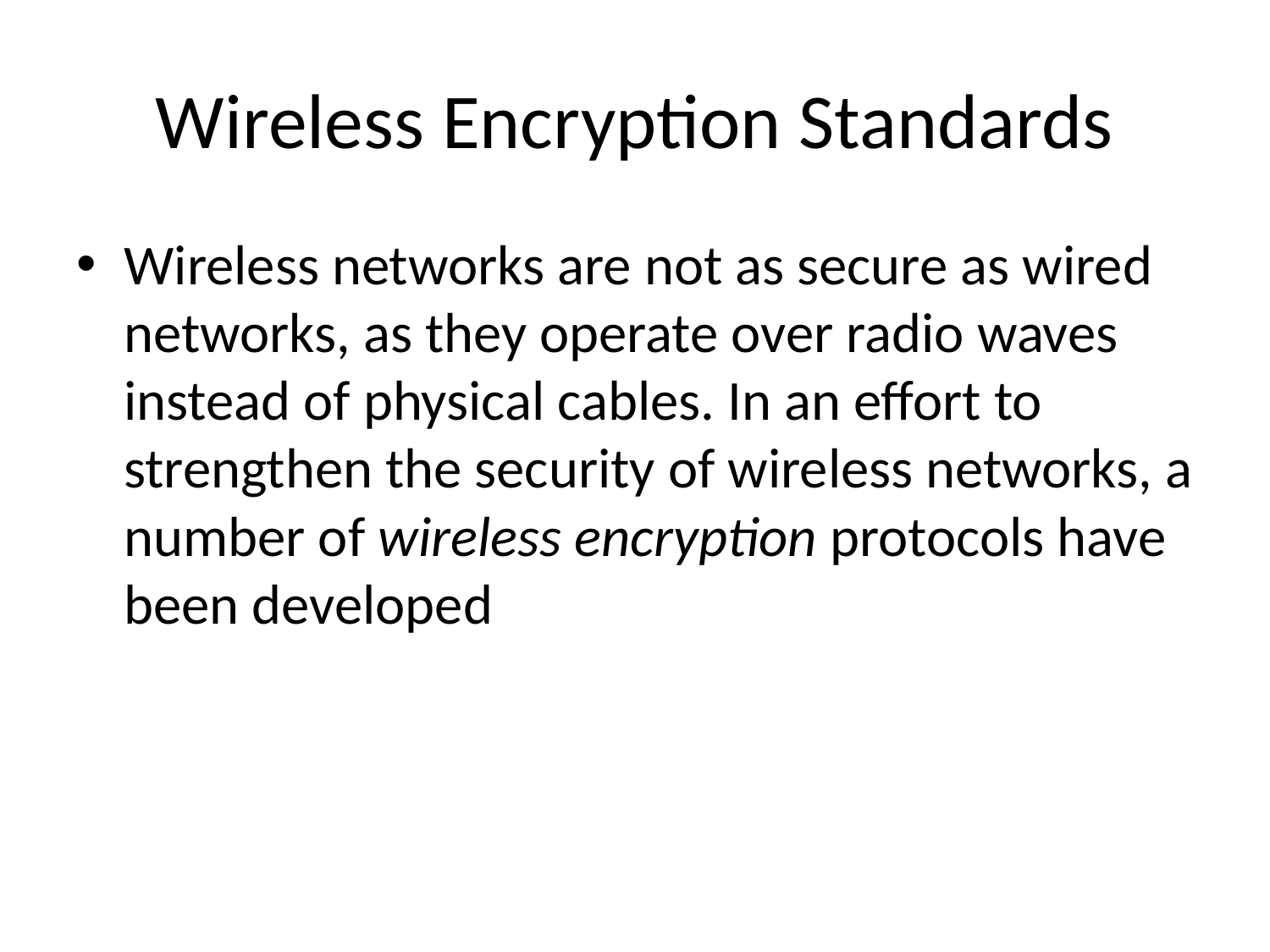

# Wireless Encryption Standards
Wireless networks are not as secure as wired networks, as they operate over radio waves instead of physical cables. In an effort to strengthen the security of wireless networks, a number of wireless encryption protocols have been developed